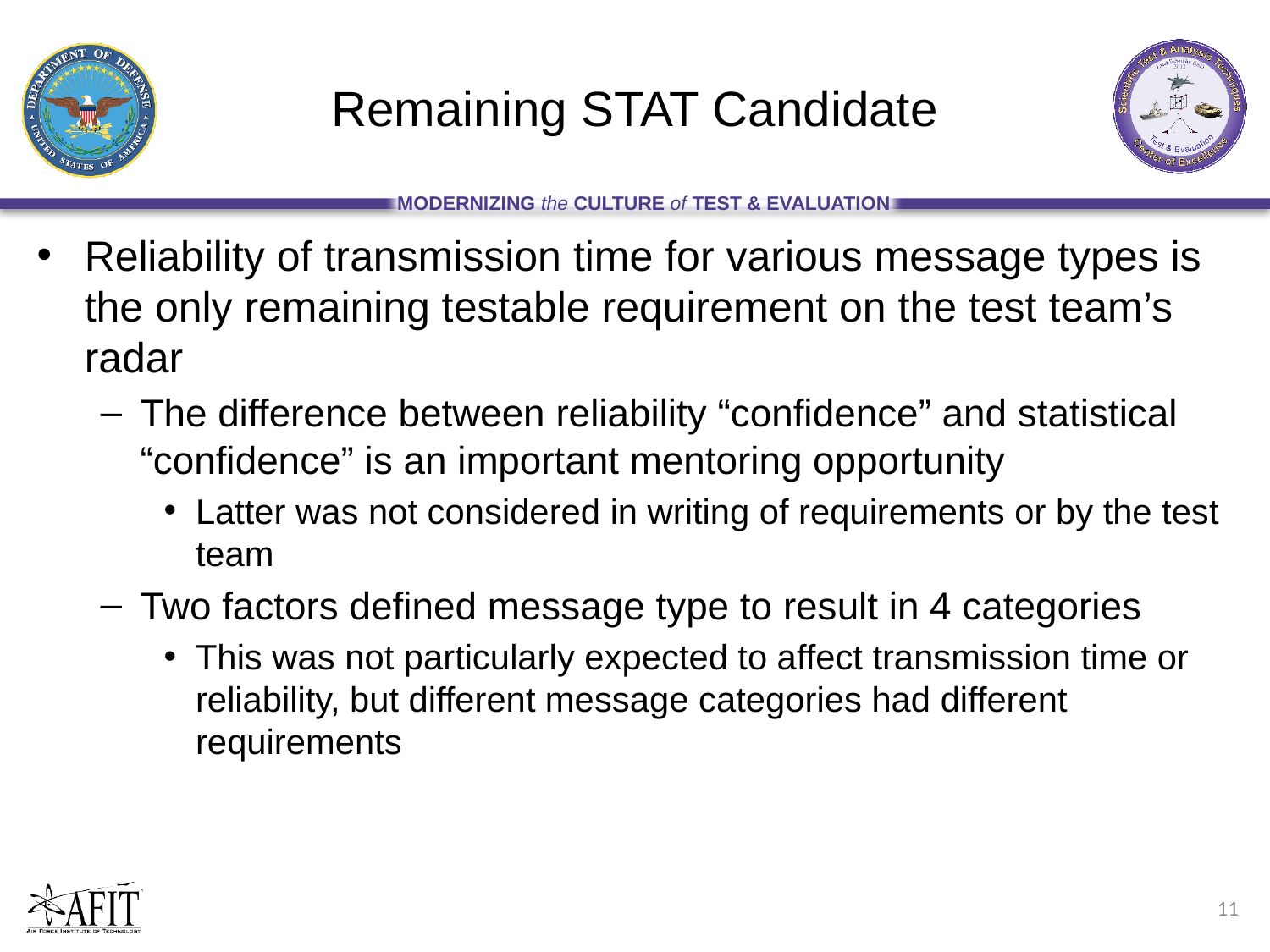

# Remaining STAT Candidate
Reliability of transmission time for various message types is the only remaining testable requirement on the test team’s radar
The difference between reliability “confidence” and statistical “confidence” is an important mentoring opportunity
Latter was not considered in writing of requirements or by the test team
Two factors defined message type to result in 4 categories
This was not particularly expected to affect transmission time or reliability, but different message categories had different requirements
11